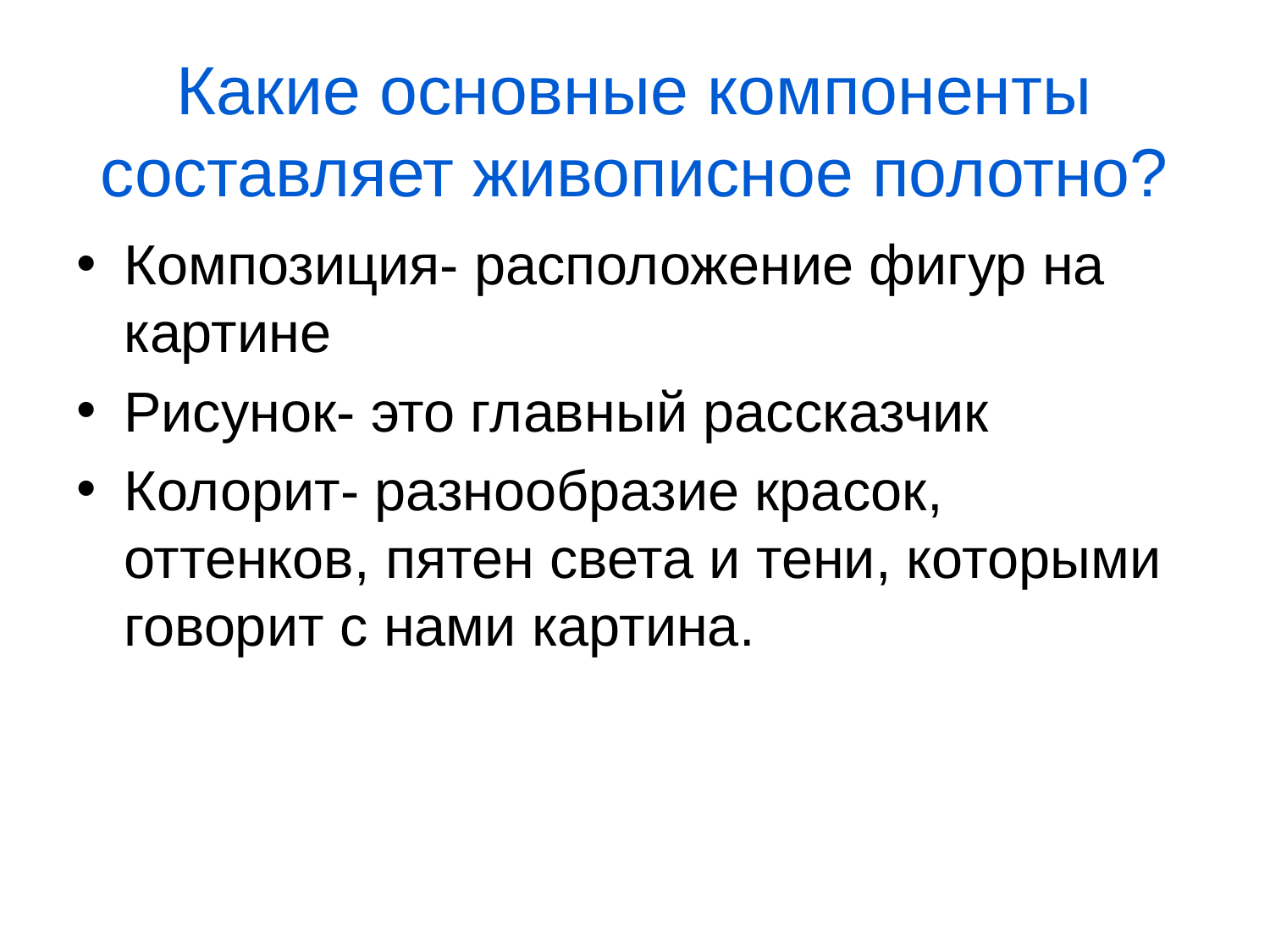

# Какие основные компоненты составляет живописное полотно?
Композиция- расположение фигур на картине
Рисунок- это главный рассказчик
Колорит- разнообразие красок, оттенков, пятен света и тени, которыми говорит с нами картина.